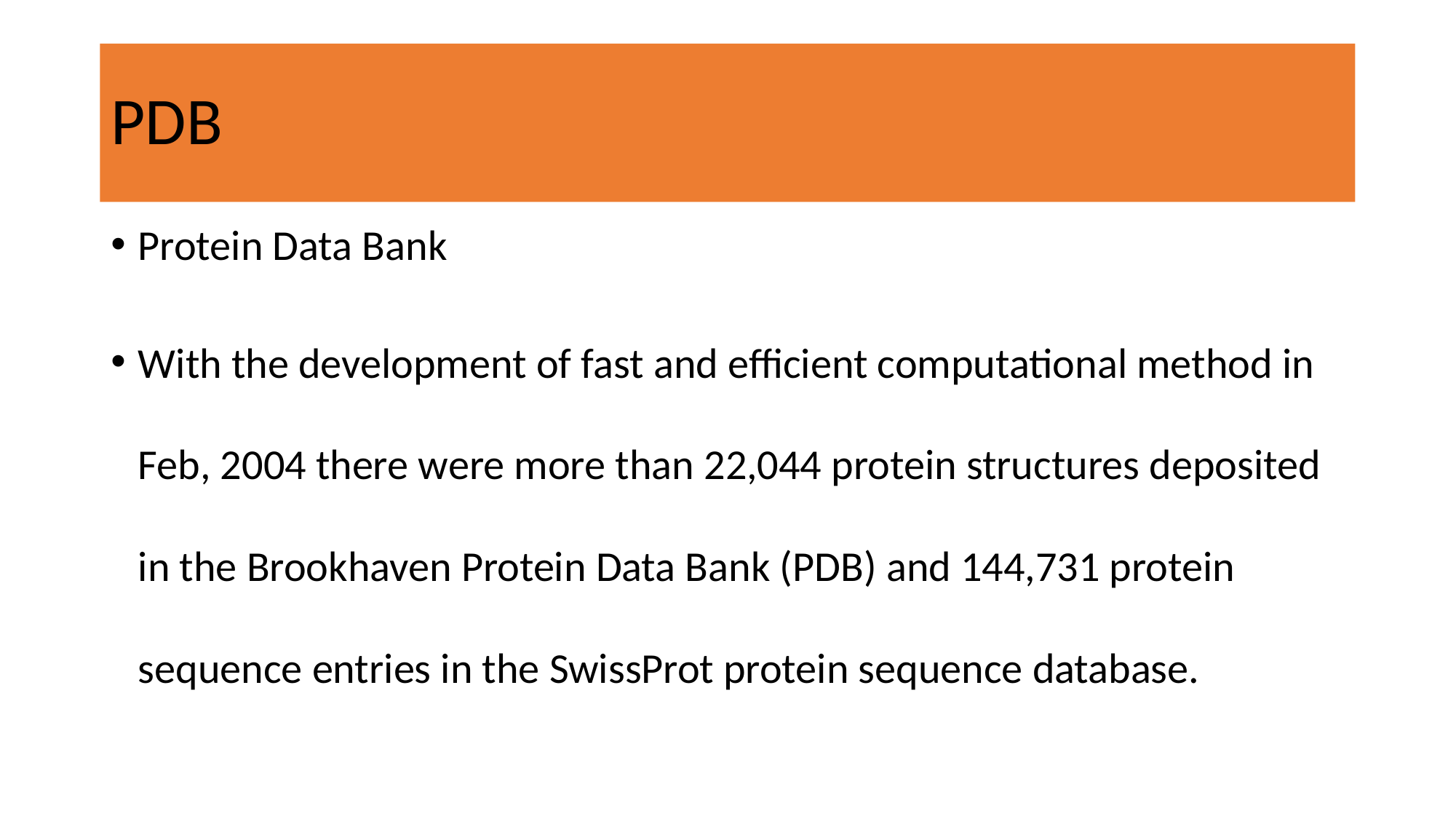

# PDB
Protein Data Bank
With the development of fast and efficient computational method in Feb, 2004 there were more than 22,044 protein structures deposited in the Brookhaven Protein Data Bank (PDB) and 144,731 protein sequence entries in the SwissProt protein sequence database.